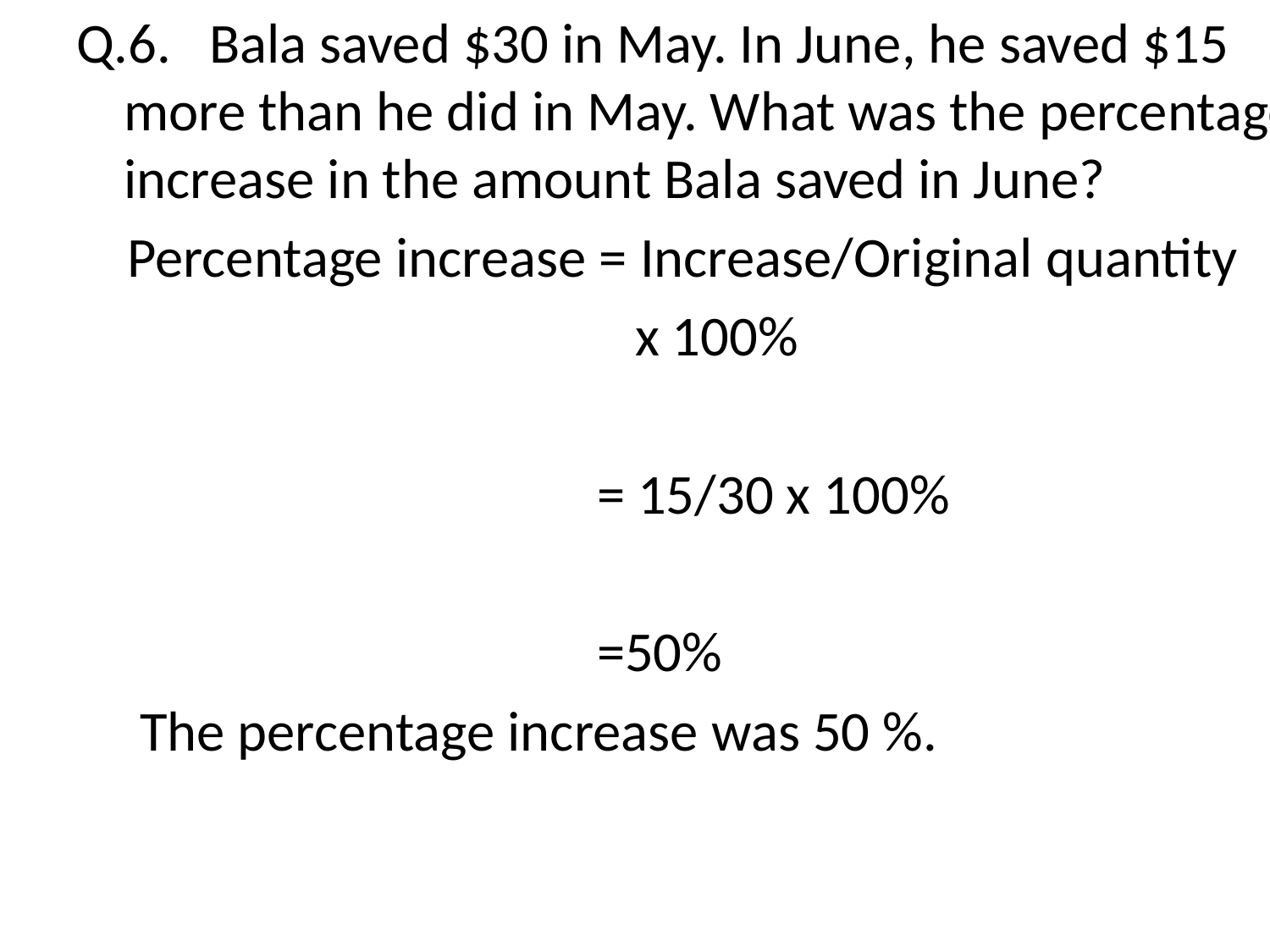

Q.6.   Bala saved $30 in May. In June, he saved $15 more than he did in May. What was the percentage increase in the amount Bala saved in June?
    Percentage increase = Increase/Original quantity
                                            x 100%

                                         = 15/30 x 100%

                                         =50%
     The percentage increase was 50 %.

#